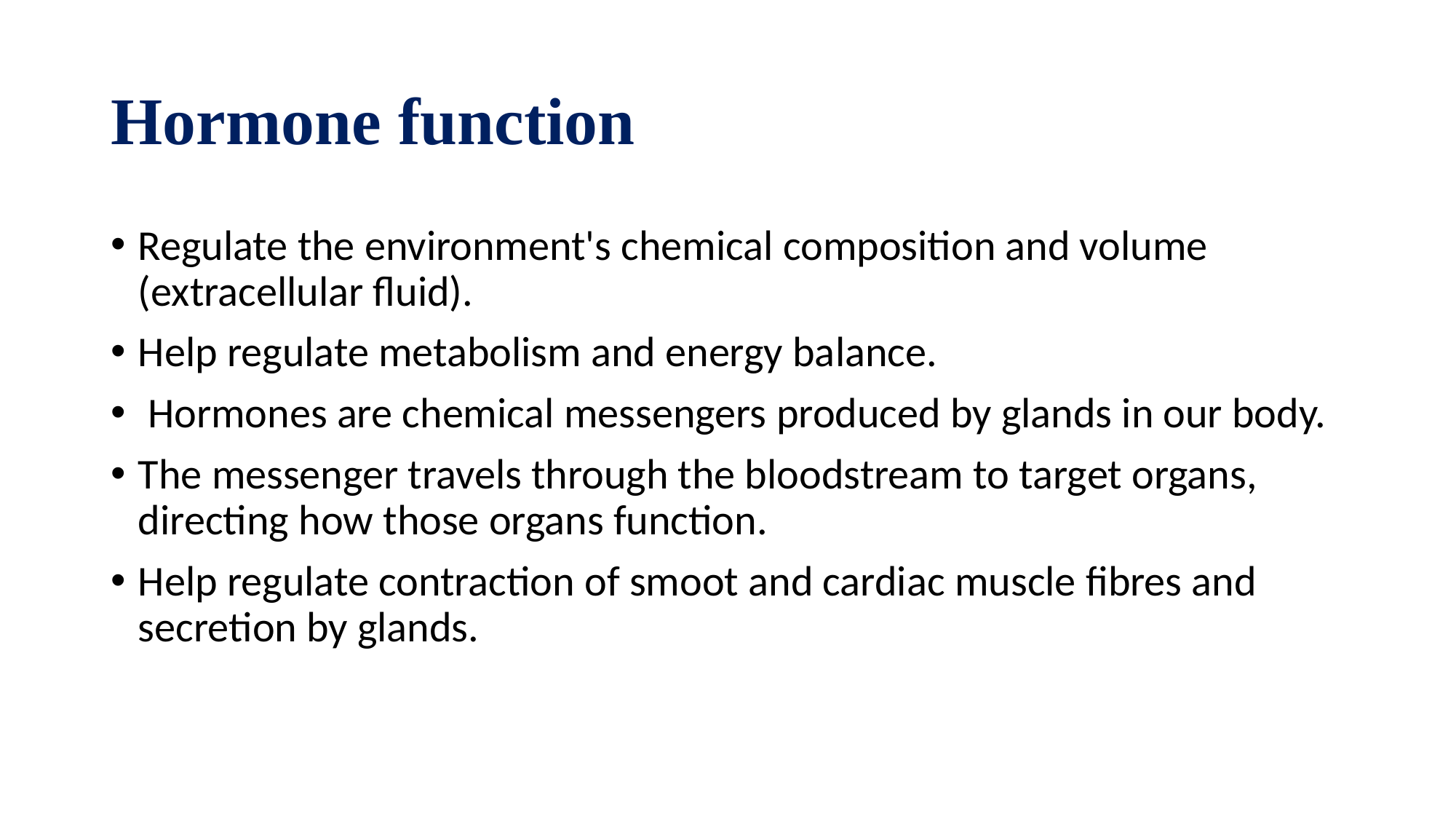

# Hormone function
Regulate the environment's chemical composition and volume (extracellular fluid).
Help regulate metabolism and energy balance.
 Hormones are chemical messengers produced by glands in our body.
The messenger travels through the bloodstream to target organs, directing how those organs function.
Help regulate contraction of smoot and cardiac muscle fibres and secretion by glands.